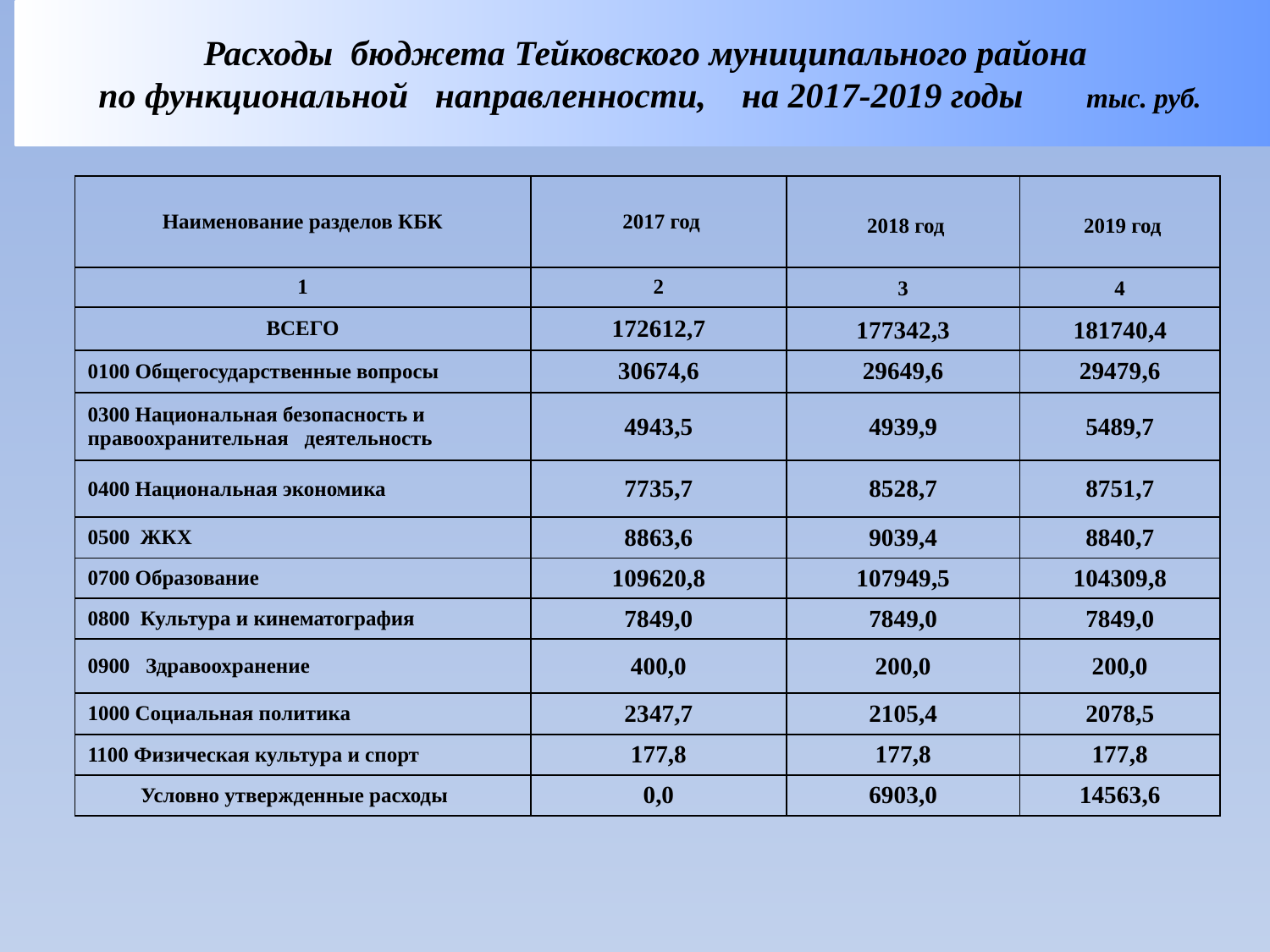

Расходы  бюджета Тейковского муниципального района
по функциональной   направленности,    на 2017-2019 годы       тыс. руб.
| Наименование разделов КБК | 2017 год | 2018 год | 2019 год |
| --- | --- | --- | --- |
| 1 | 2 | 3 | 4 |
| ВСЕГО | 172612,7 | 177342,3 | 181740,4 |
| 0100 Общегосударственные вопросы | 30674,6 | 29649,6 | 29479,6 |
| 0300 Национальная безопасность и правоохранительная деятельность | 4943,5 | 4939,9 | 5489,7 |
| 0400 Национальная экономика | 7735,7 | 8528,7 | 8751,7 |
| 0500 ЖКХ | 8863,6 | 9039,4 | 8840,7 |
| 0700 Образование | 109620,8 | 107949,5 | 104309,8 |
| 0800 Культура и кинематография | 7849,0 | 7849,0 | 7849,0 |
| 0900 Здравоохранение | 400,0 | 200,0 | 200,0 |
| 1000 Социальная политика | 2347,7 | 2105,4 | 2078,5 |
| 1100 Физическая культура и спорт | 177,8 | 177,8 | 177,8 |
| Условно утвержденные расходы | 0,0 | 6903,0 | 14563,6 |